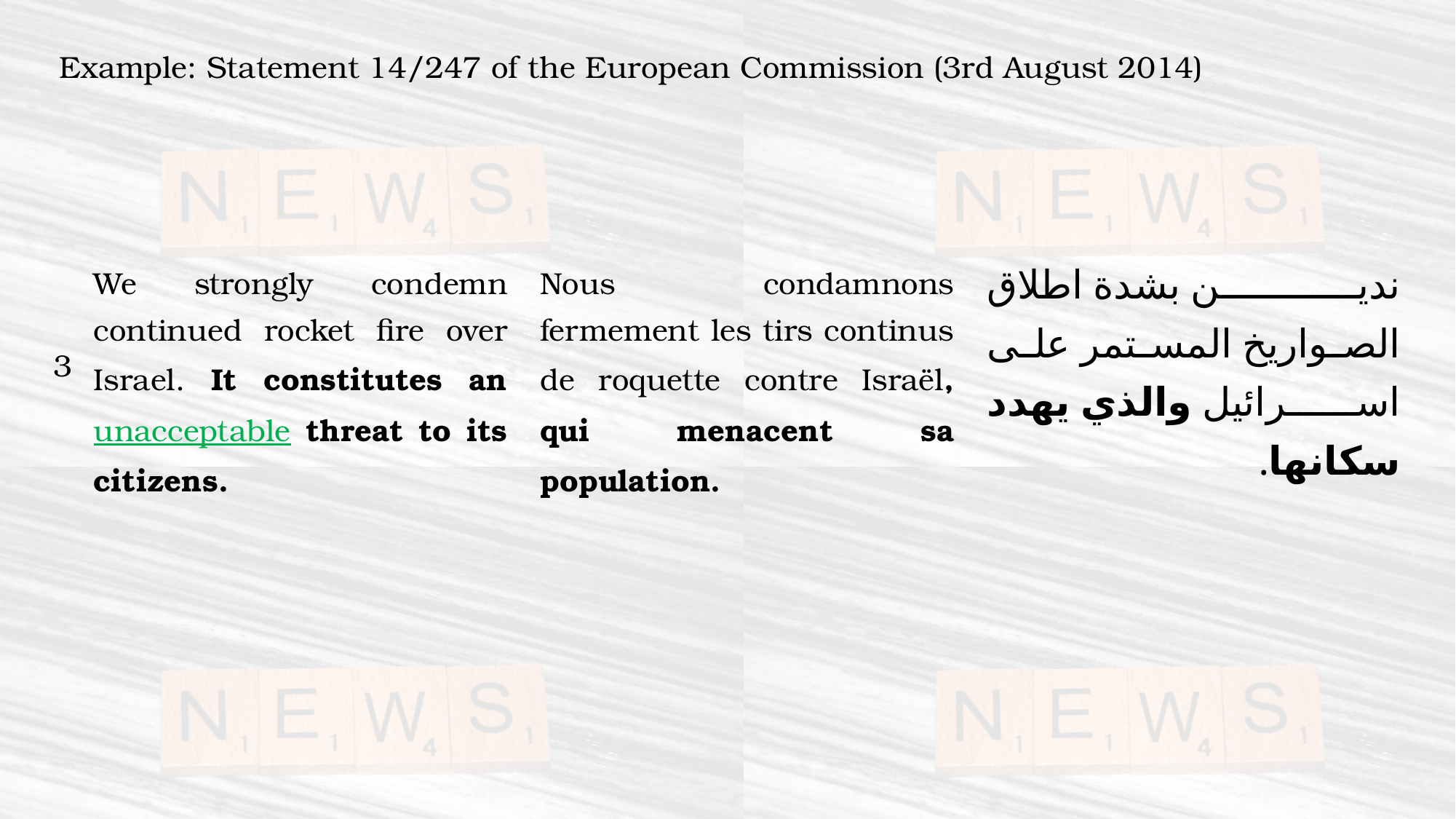

Example: Statement 14/247 of the European Commission (3rd August 2014)
| 3 | We strongly condemn continued rocket fire over Israel. It constitutes an unacceptable threat to its citizens. | Nous condamnons fermement les tirs continus de roquette contre Israël, qui menacent sa population. | ندين بشدة اطلاق الصواريخ المستمر على اسرائيل والذي يهدد سكانها. |
| --- | --- | --- | --- |